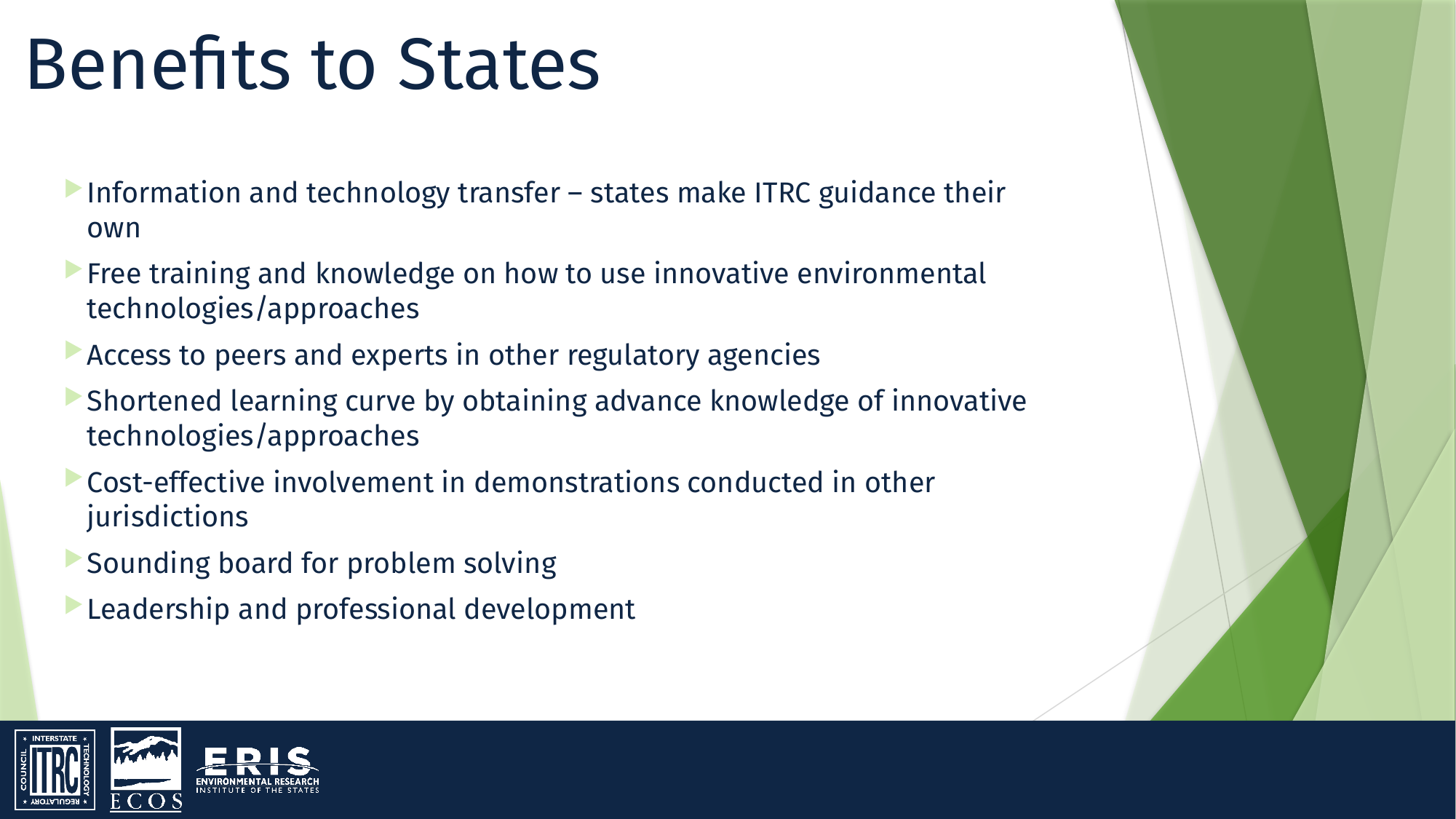

Benefits to States
Information and technology transfer – states make ITRC guidance their own
Free training and knowledge on how to use innovative environmental technologies/approaches
Access to peers and experts in other regulatory agencies
Shortened learning curve by obtaining advance knowledge of innovative technologies/approaches
Cost-effective involvement in demonstrations conducted in other jurisdictions
Sounding board for problem solving
Leadership and professional development